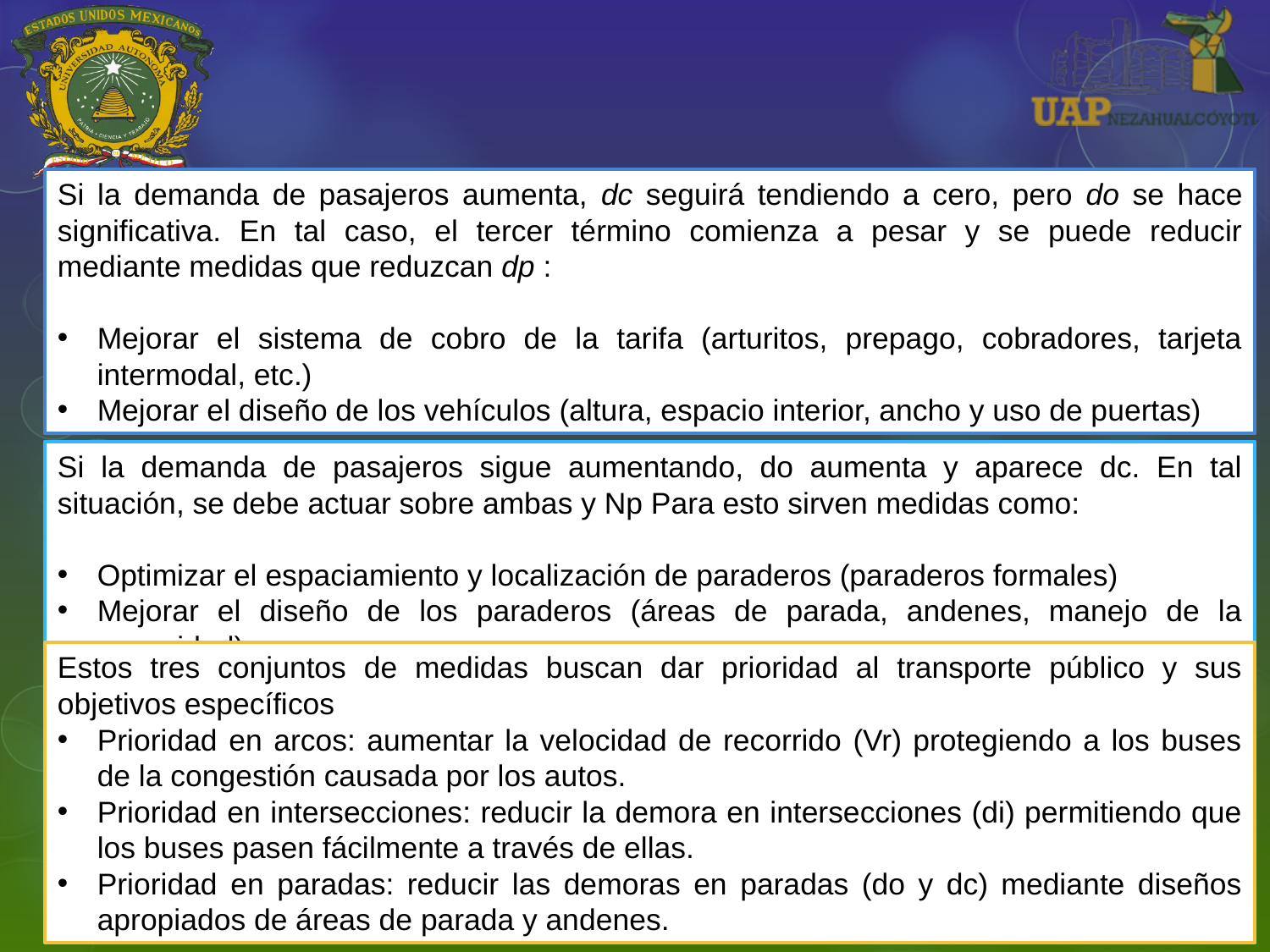

Si la demanda de pasajeros aumenta, dc seguirá tendiendo a cero, pero do se hace significativa. En tal caso, el tercer término comienza a pesar y se puede reducir mediante medidas que reduzcan dp :

Mejorar el sistema de cobro de la tarifa (arturitos, prepago, cobradores, tarjeta intermodal, etc.)
Mejorar el diseño de los vehículos (altura, espacio interior, ancho y uso de puertas)
Si la demanda de pasajeros sigue aumentando, do aumenta y aparece dc. En tal situación, se debe actuar sobre ambas y Np Para esto sirven medidas como:

Optimizar el espaciamiento y localización de paraderos (paraderos formales)
Mejorar el diseño de los paraderos (áreas de parada, andenes, manejo de la capacidad)
Estos tres conjuntos de medidas buscan dar prioridad al transporte público y sus objetivos específicos
Prioridad en arcos: aumentar la velocidad de recorrido (Vr) protegiendo a los buses de la congestión causada por los autos.
Prioridad en intersecciones: reducir la demora en intersecciones (di) permitiendo que los buses pasen fácilmente a través de ellas.
Prioridad en paradas: reducir las demoras en paradas (do y dc) mediante diseños apropiados de áreas de parada y andenes.
46